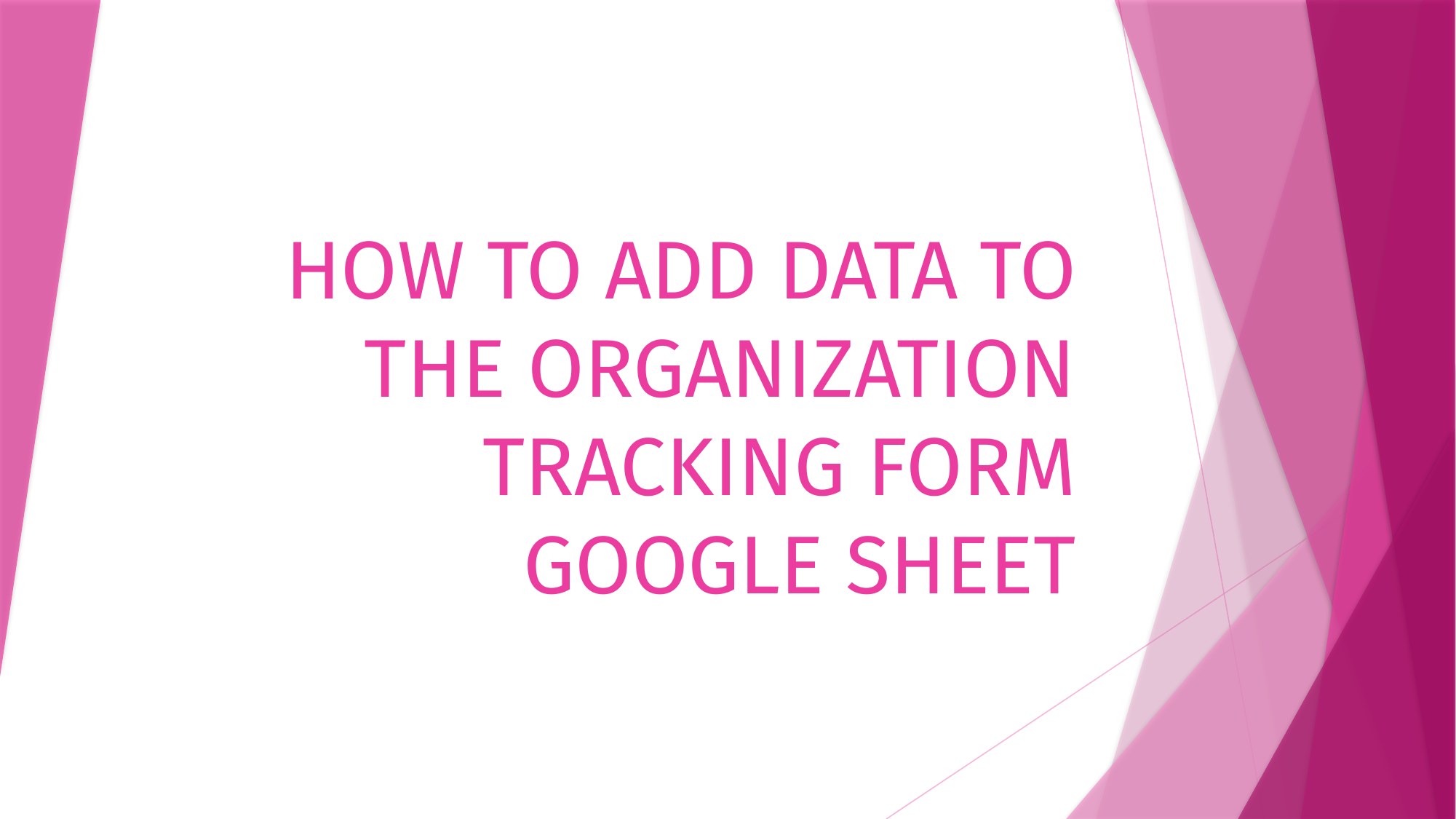

# HOW TO ADD DATA TO THE ORGANIZATION TRACKING FORM GOOGLE SHEET